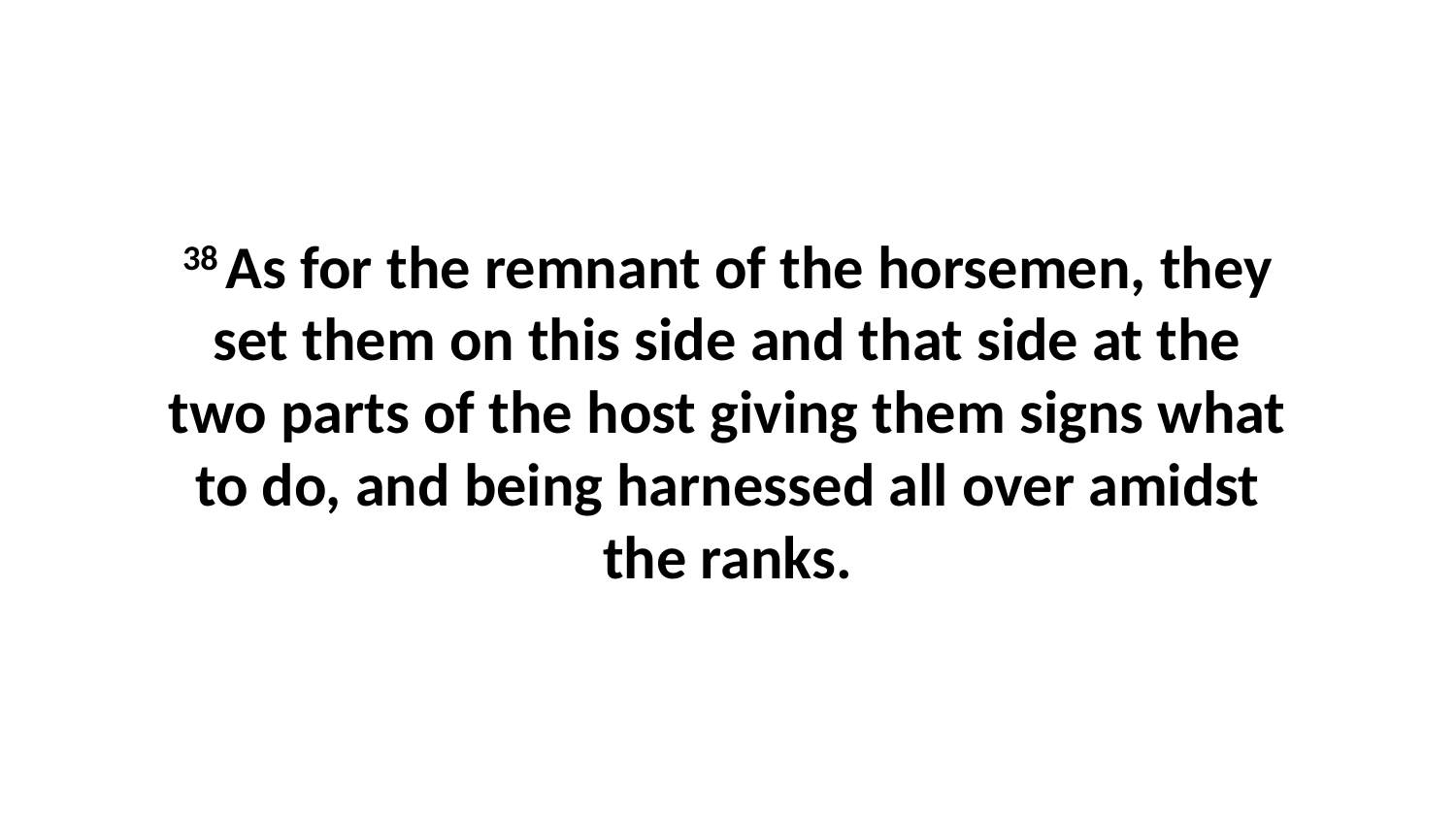

38 As for the remnant of the horsemen, they set them on this side and that side at the two parts of the host giving them signs what to do, and being harnessed all over amidst the ranks.